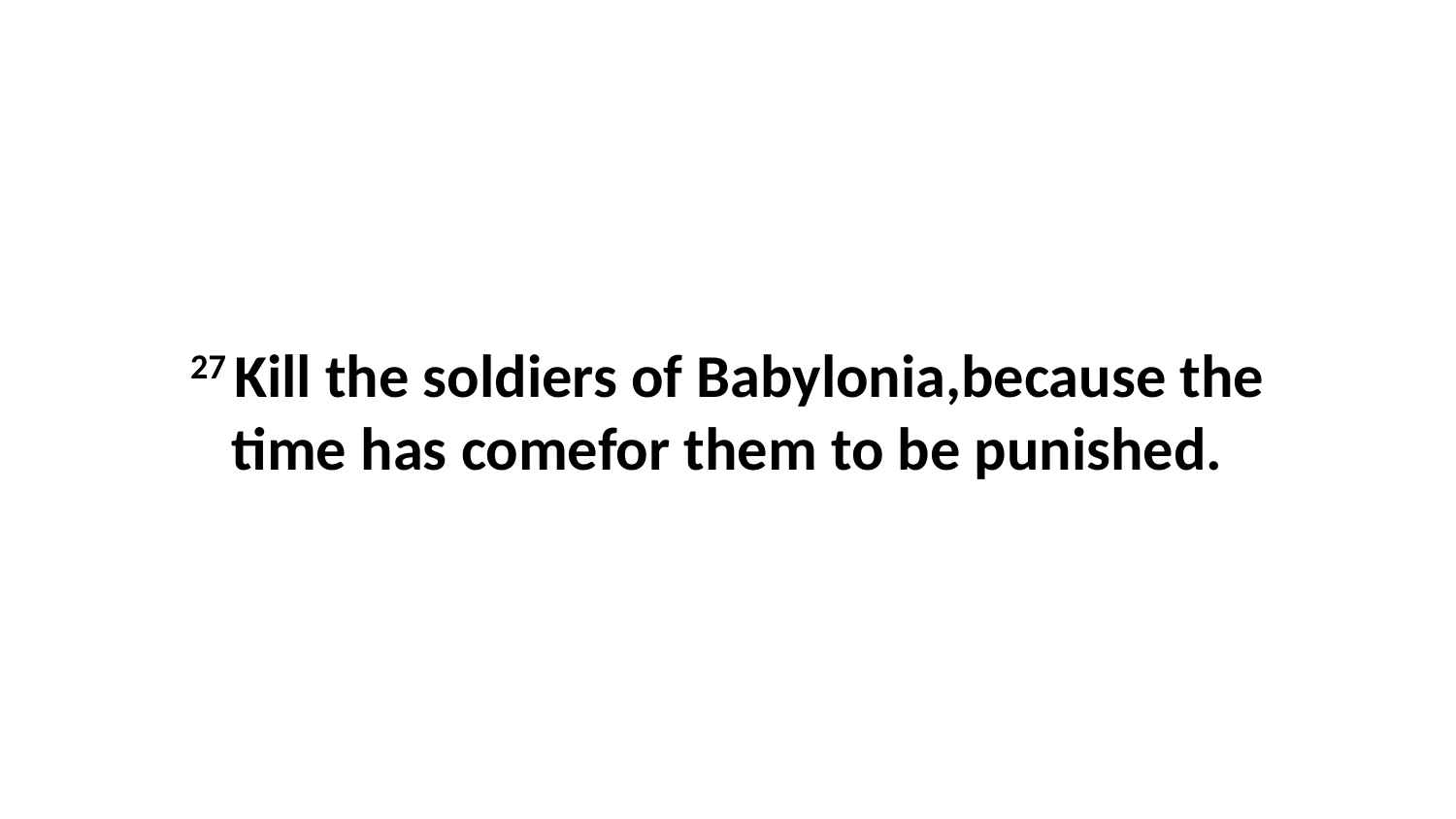

27 Kill the soldiers of Babylonia,because the time has comefor them to be punished.